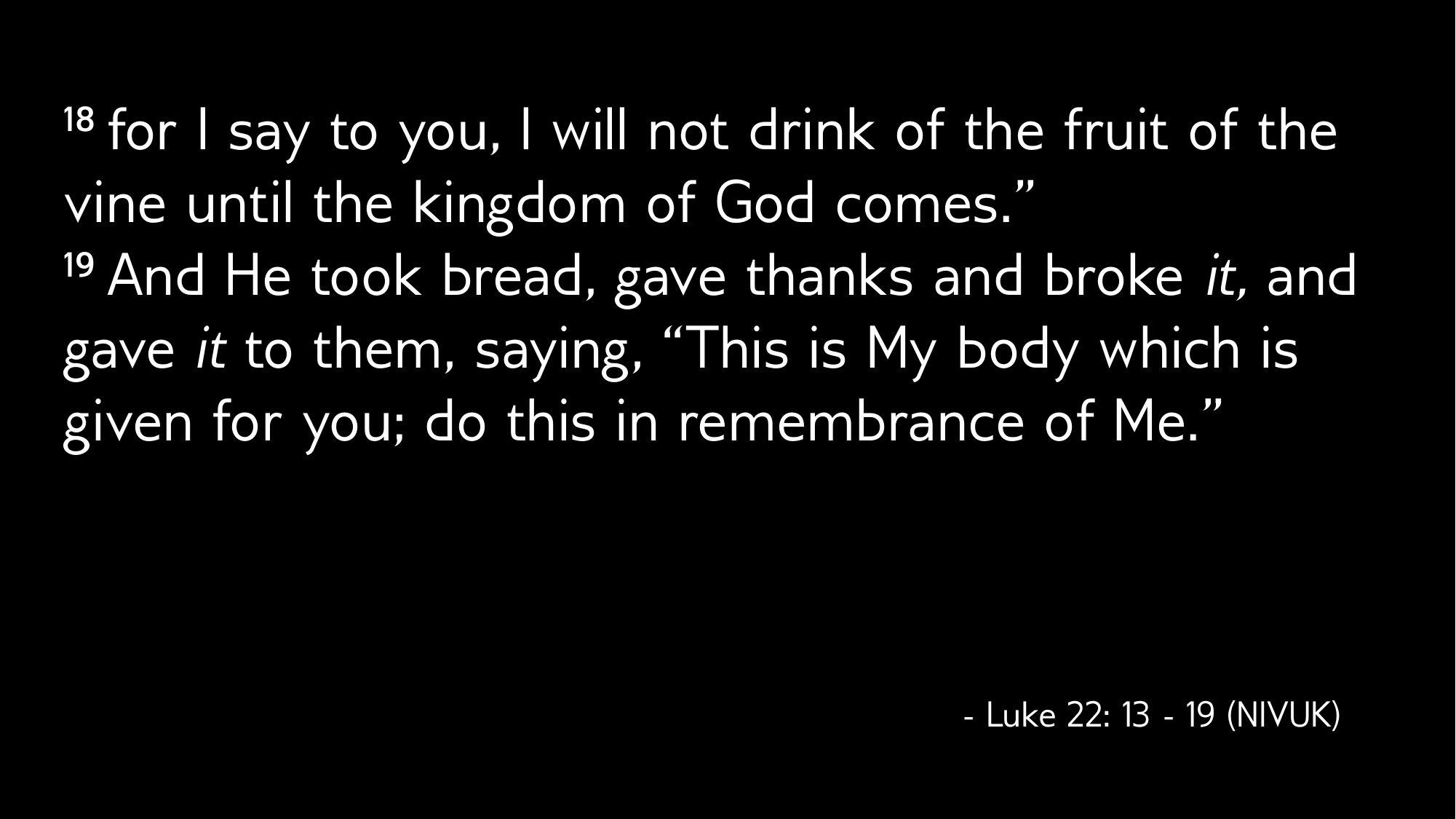

18 for I say to you, I will not drink of the fruit of the vine until the kingdom of God comes.”
19 And He took bread, gave thanks and broke it, and gave it to them, saying, “This is My body which is given for you; do this in remembrance of Me.”
- Luke 22: 13 - 19 (NIVUK)